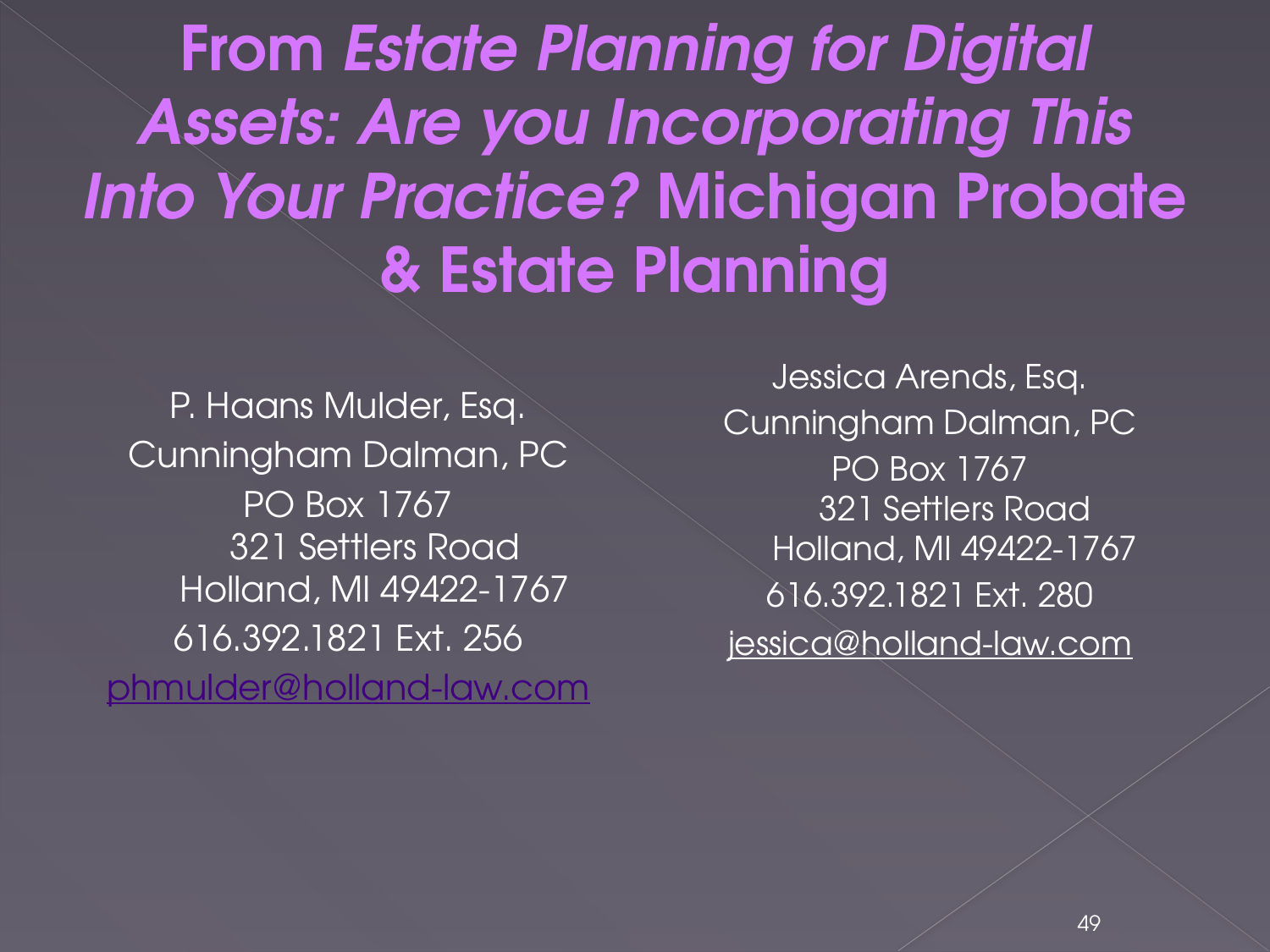

# From Estate Planning for Digital Assets: Are you Incorporating This Into Your Practice? Michigan Probate & Estate Planning
Jessica Arends, Esq.
Cunningham Dalman, PC
PO Box 1767
321 Settlers Road
Holland, MI 49422-1767
616.392.1821 Ext. 280
jessica@holland-law.com
P. Haans Mulder, Esq.
Cunningham Dalman, PC
PO Box 1767
321 Settlers Road
Holland, MI 49422-1767
616.392.1821 Ext. 256
phmulder@holland-law.com

49